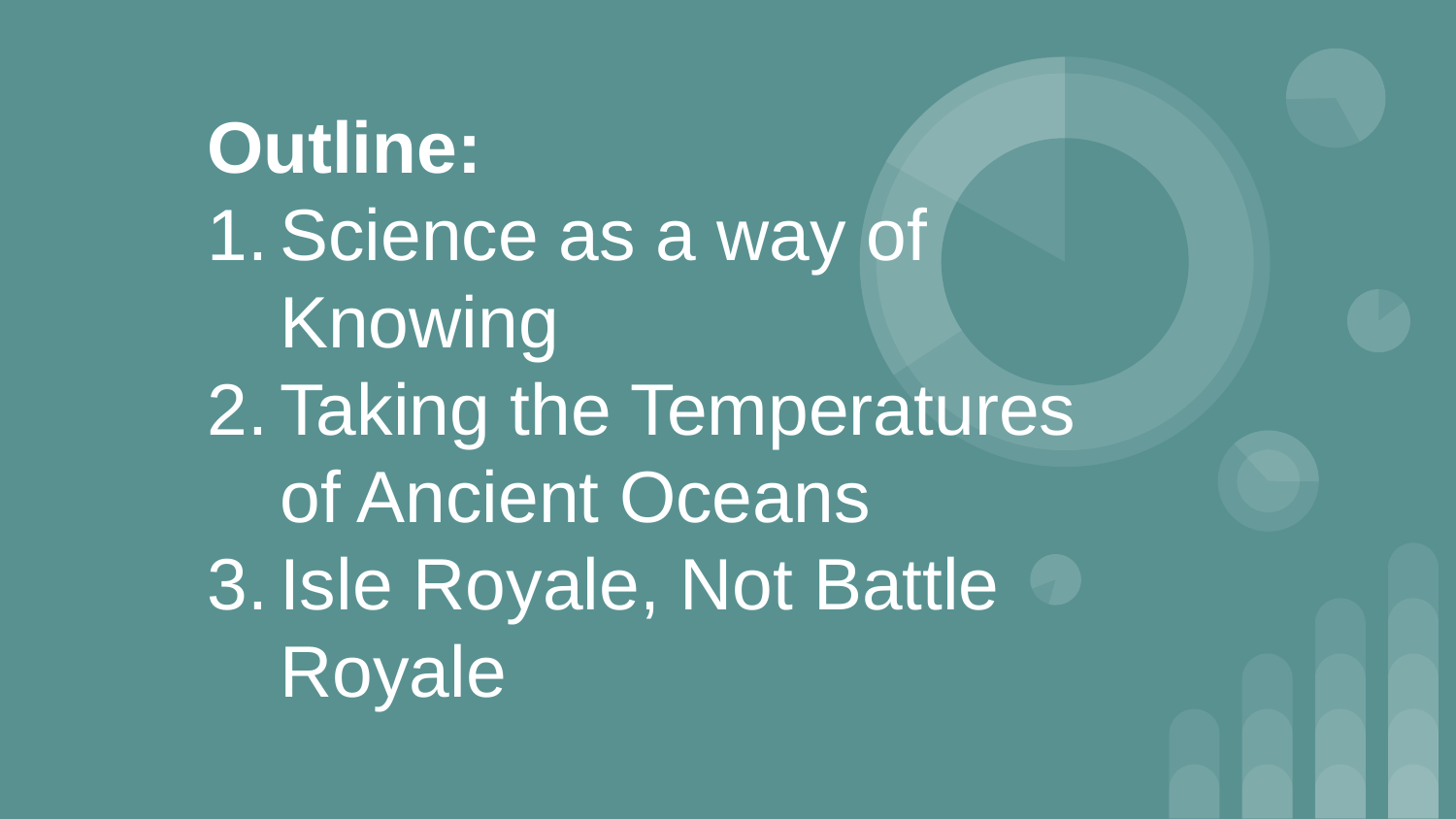

# Outline:
Science as a way of Knowing
Taking the Temperatures of Ancient Oceans
Isle Royale, Not Battle Royale